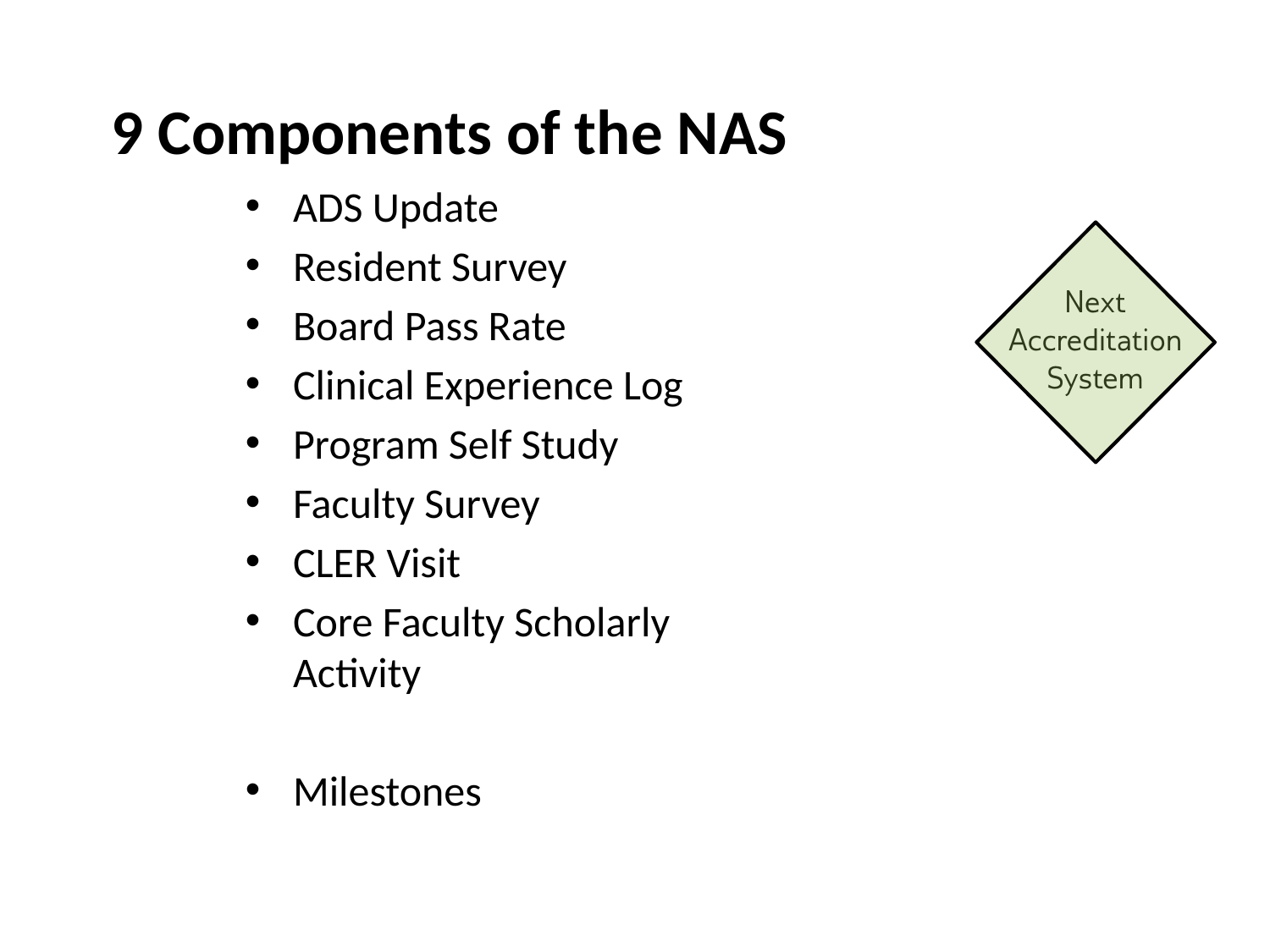

9 Components of the NAS
ADS Update
Resident Survey
Board Pass Rate
Clinical Experience Log
Program Self Study
Faculty Survey
CLER Visit
Core Faculty Scholarly Activity

Milestones

Next
Accreditation
System